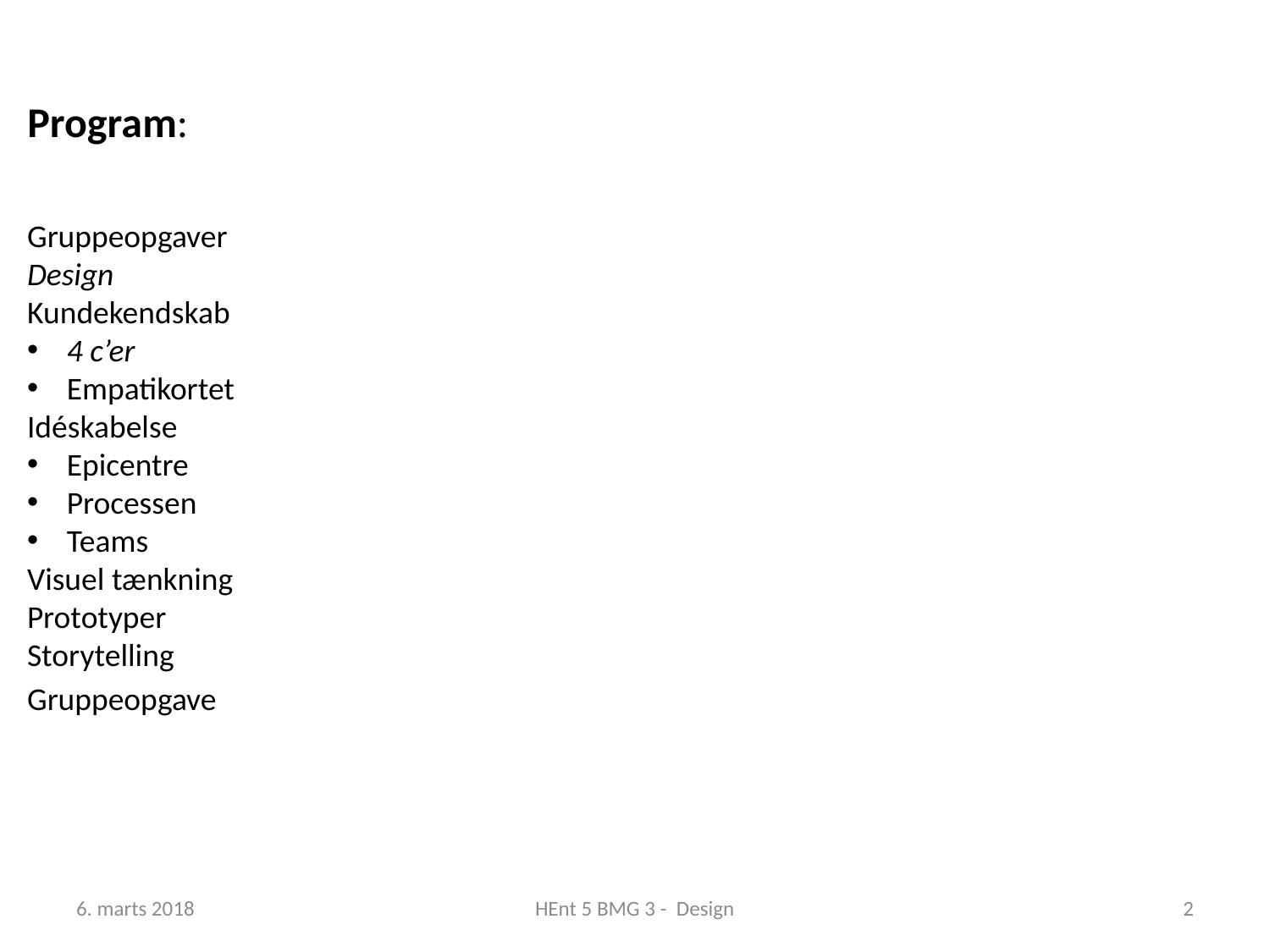

Program:

Gruppeopgaver
Design
Kundekendskab
4 c’er
Empatikortet
Idéskabelse
Epicentre
Processen
Teams
Visuel tænkning
Prototyper
Storytelling
Gruppeopgave
6. marts 2018
HEnt 5 BMG 3 -  Design
2